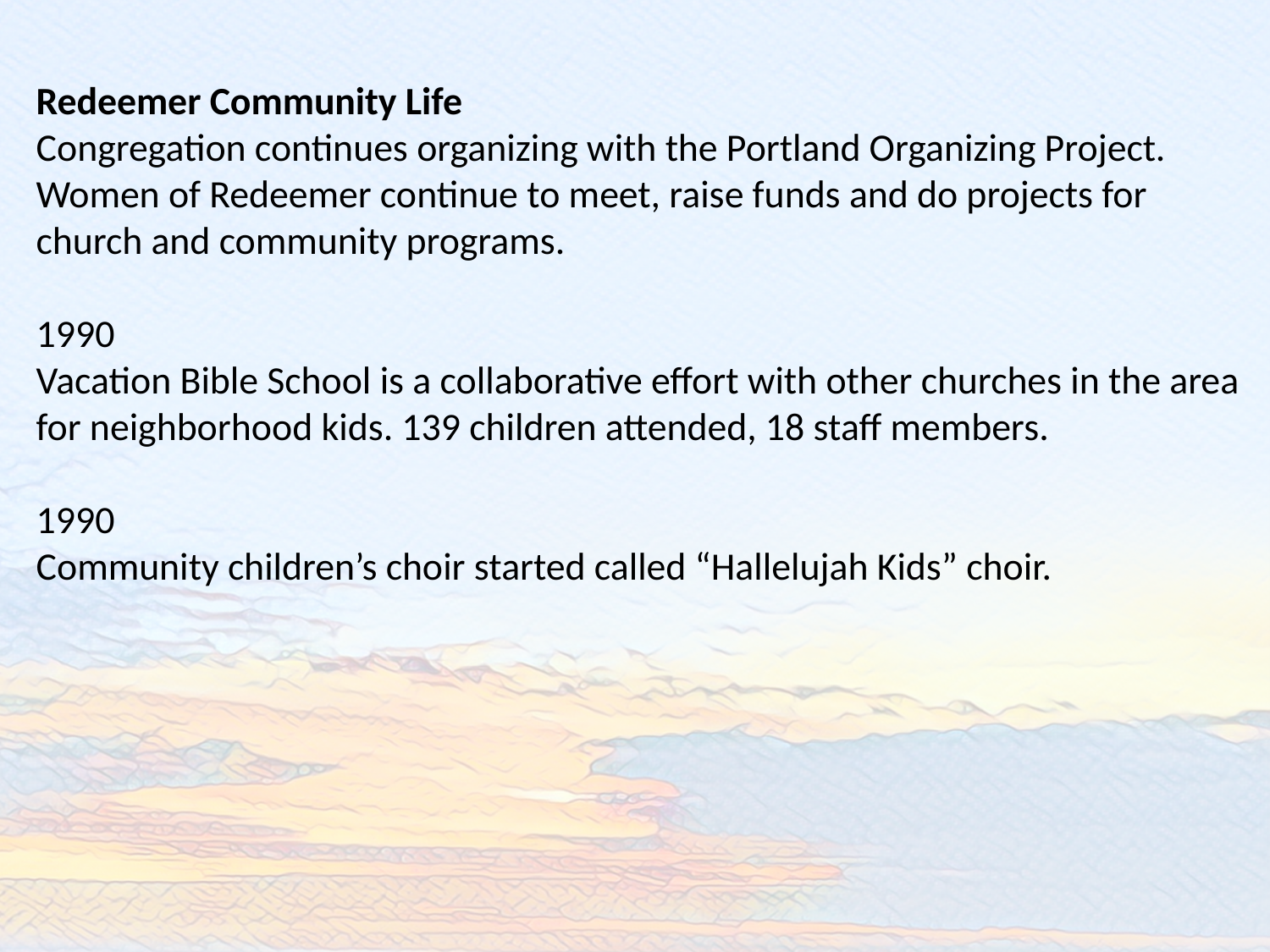

Redeemer Community Life
Congregation continues organizing with the Portland Organizing Project.
Women of Redeemer continue to meet, raise funds and do projects for church and community programs.

1990
Vacation Bible School is a collaborative effort with other churches in the area for neighborhood kids. 139 children attended, 18 staff members.

1990
Community children’s choir started called “Hallelujah Kids” choir.